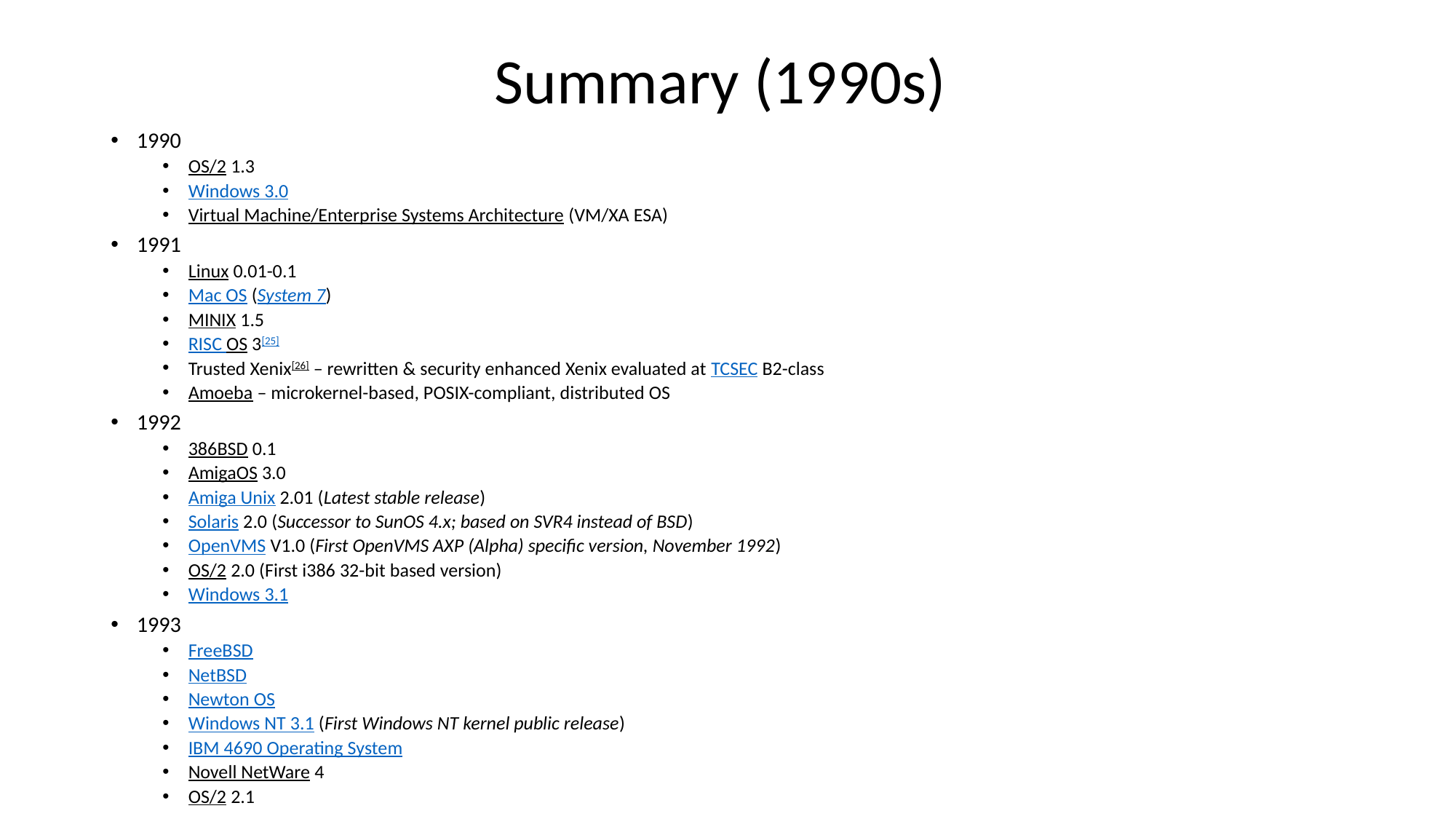

# Summary (1990s)
1990
OS/2 1.3
Windows 3.0
Virtual Machine/Enterprise Systems Architecture (VM/XA ESA)
1991
Linux 0.01-0.1
Mac OS (System 7)
MINIX 1.5
RISC OS 3[25]
Trusted Xenix[26] – rewritten & security enhanced Xenix evaluated at TCSEC B2-class
Amoeba – microkernel-based, POSIX-compliant, distributed OS
1992
386BSD 0.1
AmigaOS 3.0
Amiga Unix 2.01 (Latest stable release)
Solaris 2.0 (Successor to SunOS 4.x; based on SVR4 instead of BSD)
OpenVMS V1.0 (First OpenVMS AXP (Alpha) specific version, November 1992)
OS/2 2.0 (First i386 32-bit based version)
Windows 3.1
1993
FreeBSD
NetBSD
Newton OS
Windows NT 3.1 (First Windows NT kernel public release)
IBM 4690 Operating System
Novell NetWare 4
OS/2 2.1